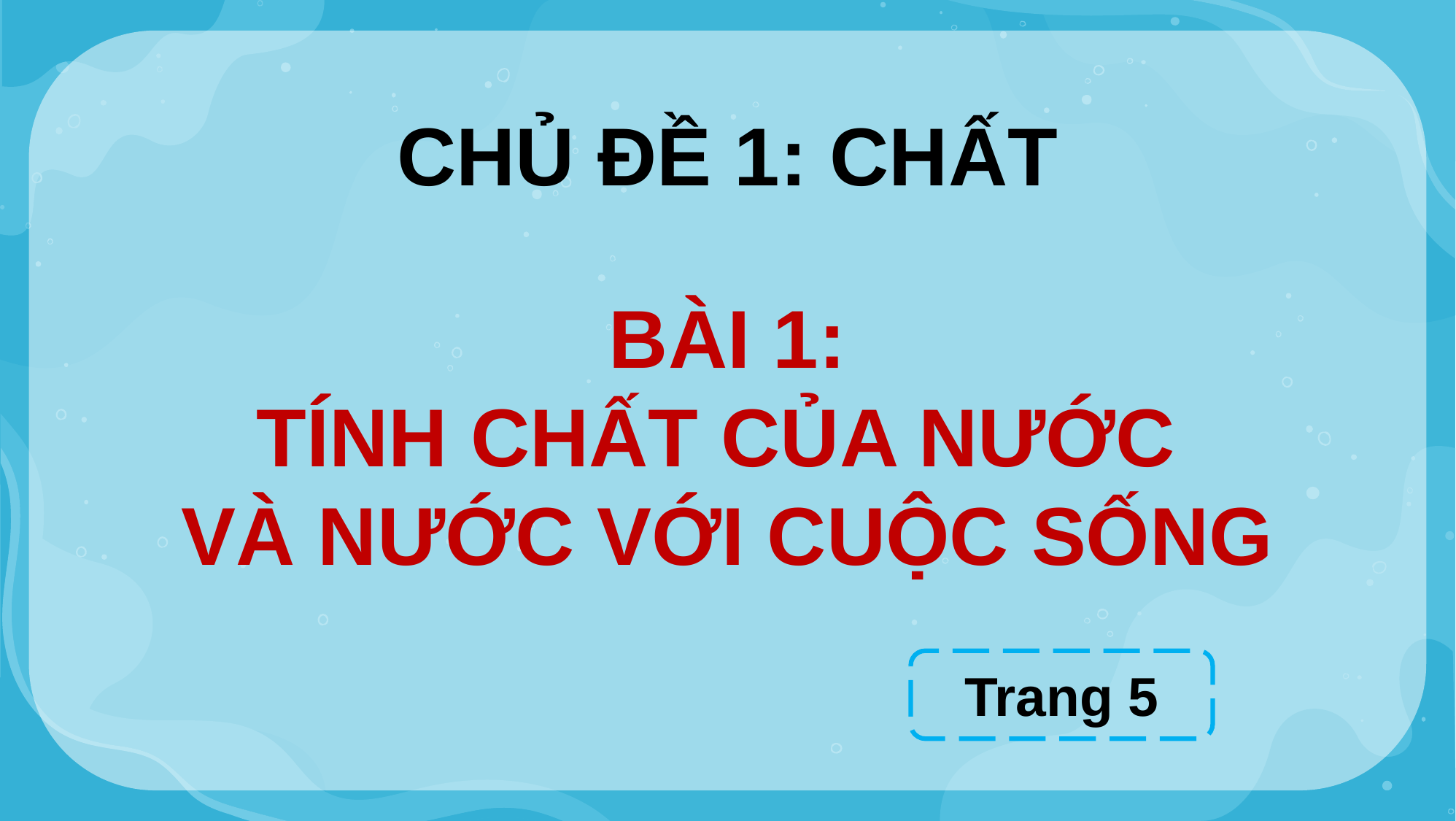

CHỦ ĐỀ 1: CHẤT
BÀI 1:
TÍNH CHẤT CỦA NƯỚC
VÀ NƯỚC VỚI CUỘC SỐNG
Trang 5